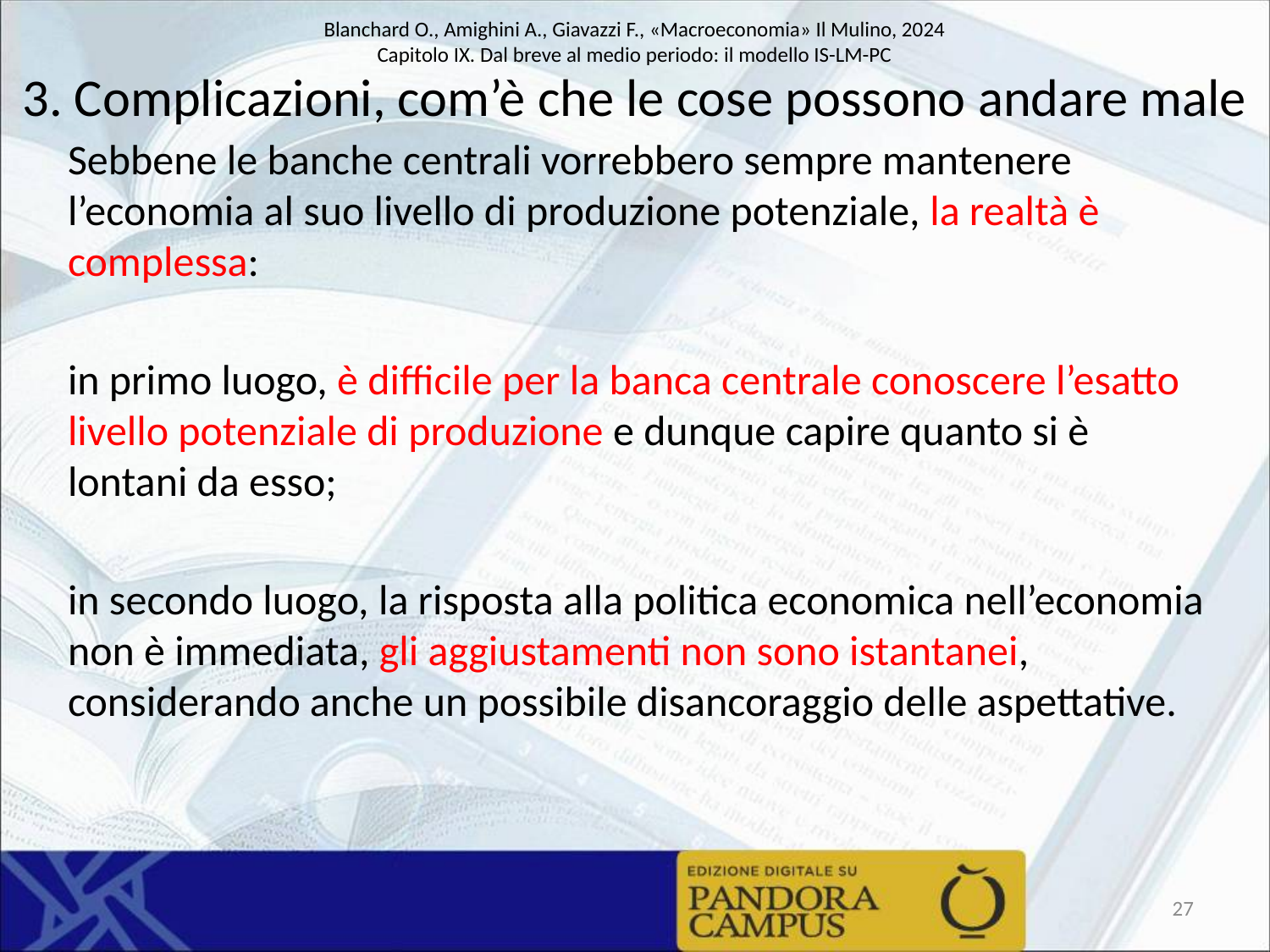

# 3. Complicazioni, com’è che le cose possono andare male
Sebbene le banche centrali vorrebbero sempre mantenere l’economia al suo livello di produzione potenziale, la realtà è complessa:

in primo luogo, è difficile per la banca centrale conoscere l’esatto livello potenziale di produzione e dunque capire quanto si è lontani da esso;

in secondo luogo, la risposta alla politica economica nell’economia non è immediata, gli aggiustamenti non sono istantanei, considerando anche un possibile disancoraggio delle aspettative.
27